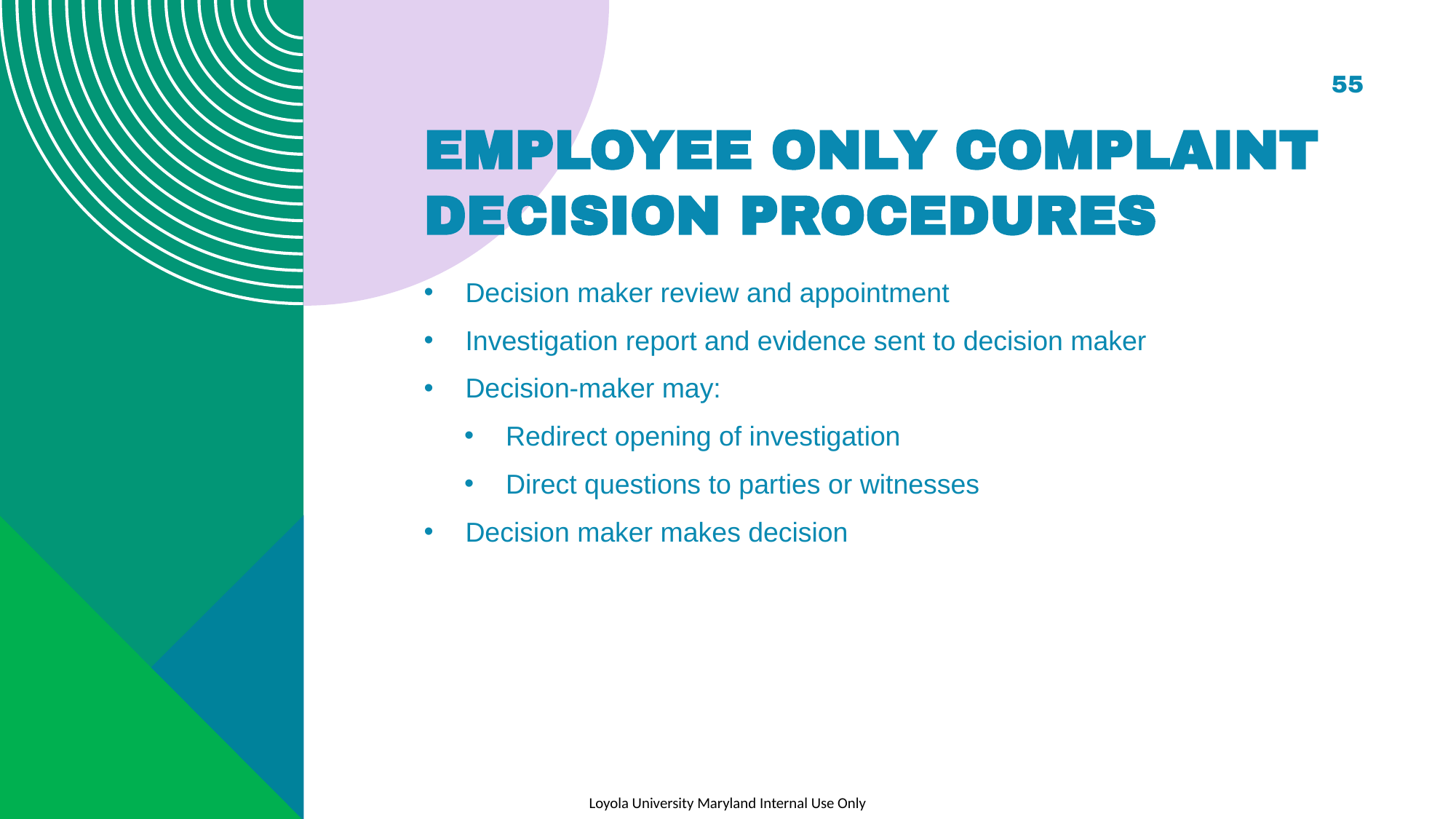

55
# Employee only complaint decision procedures
Decision maker review and appointment
Investigation report and evidence sent to decision maker
Decision-maker may:
Redirect opening of investigation
Direct questions to parties or witnesses
Decision maker makes decision